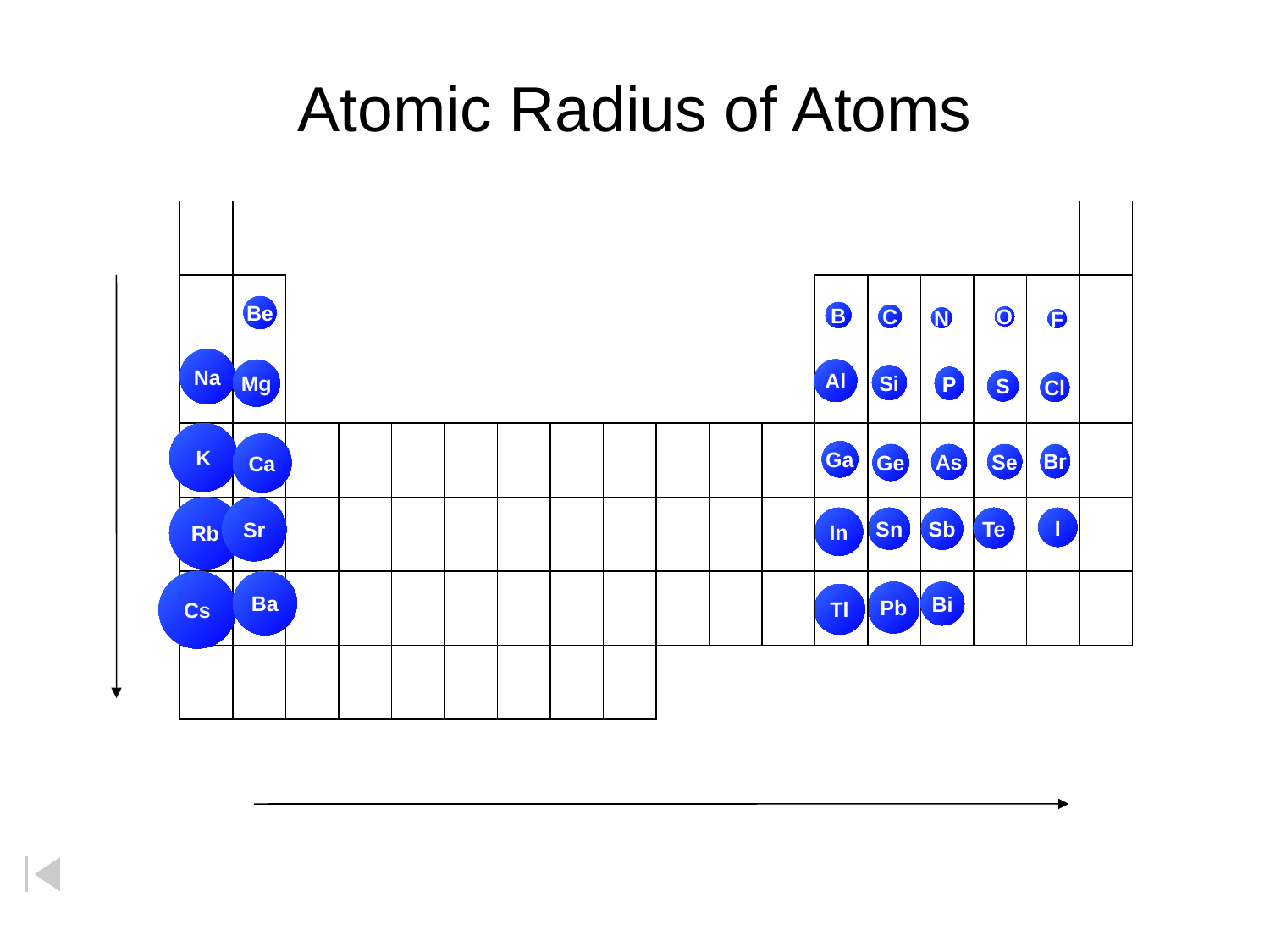

# Atomic Radius of Atoms

Be
B
C
O
N
F

Na

Al
Mg
Si
P
S
Cl
K

Ca
Ga
Ge
As
Se
Br
Rb

Sr

In
Sn
Sb
Te
I
Cs

Ba

Pb
Bi
Tl